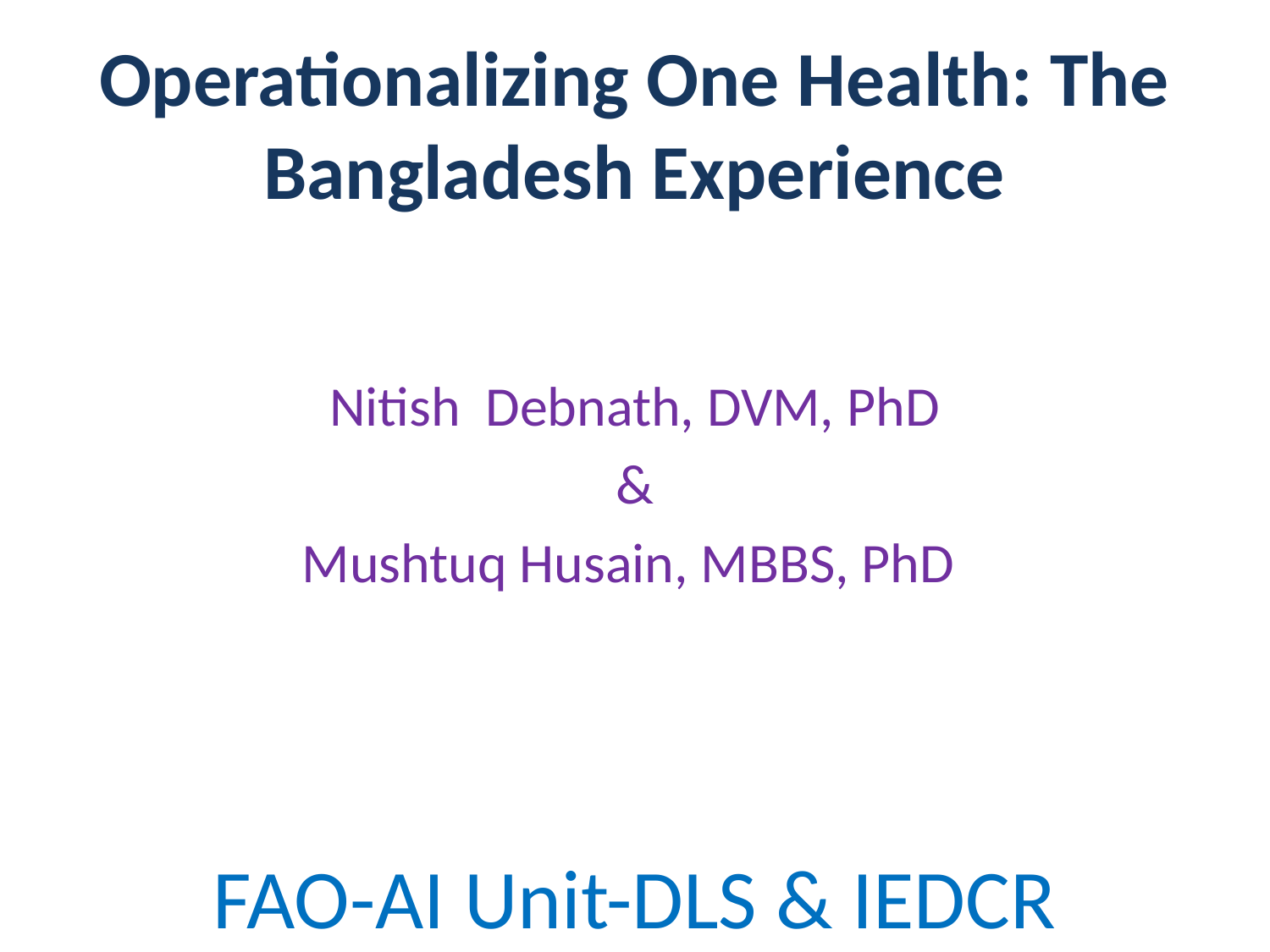

# Operationalizing One Health: The Bangladesh Experience

Nitish  Debnath, DVM, PhD
&
Mushtuq Husain, MBBS, PhD

FAO-AI Unit-DLS & IEDCR